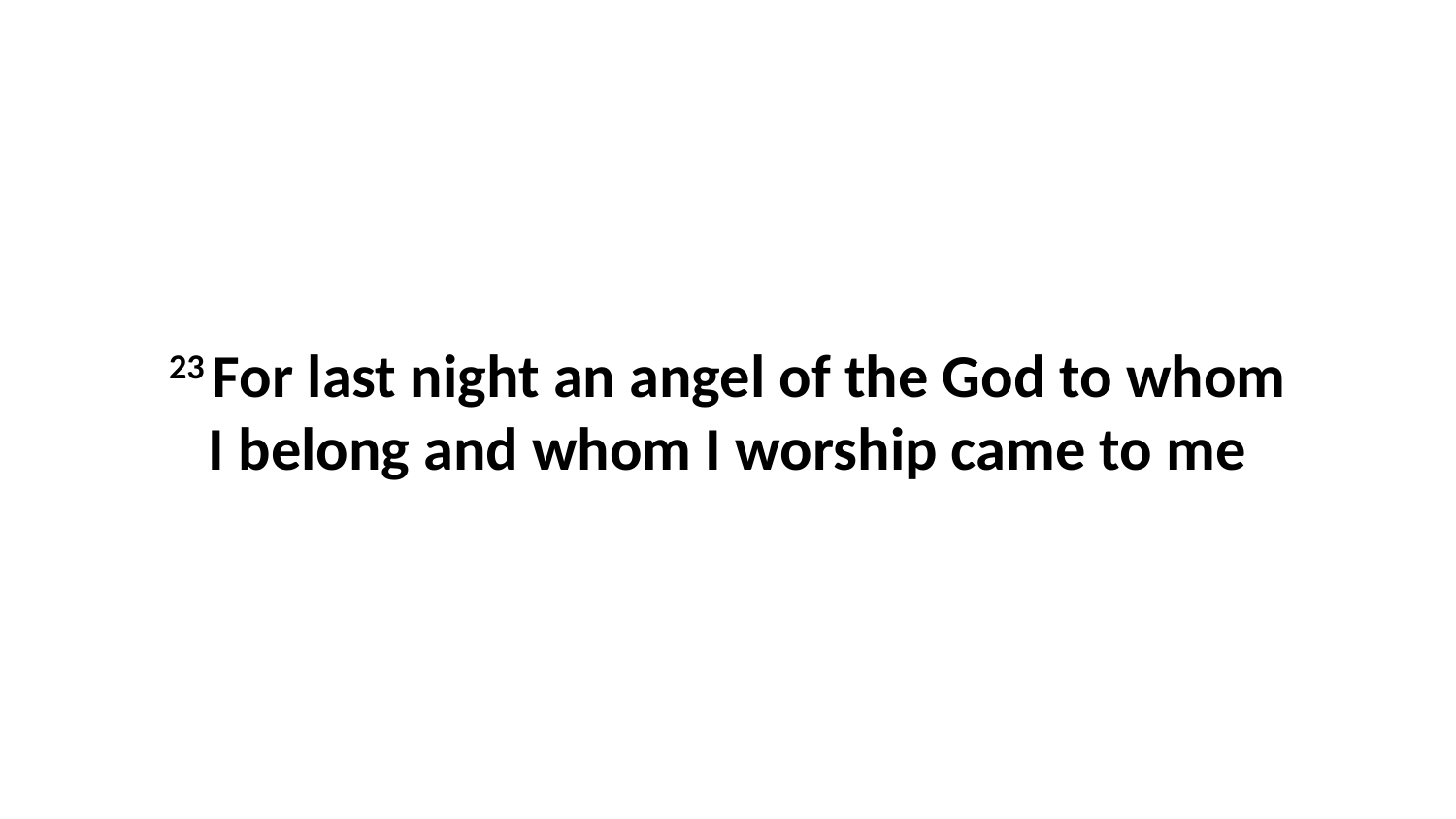

23 For last night an angel of the God to whom I belong and whom I worship came to me